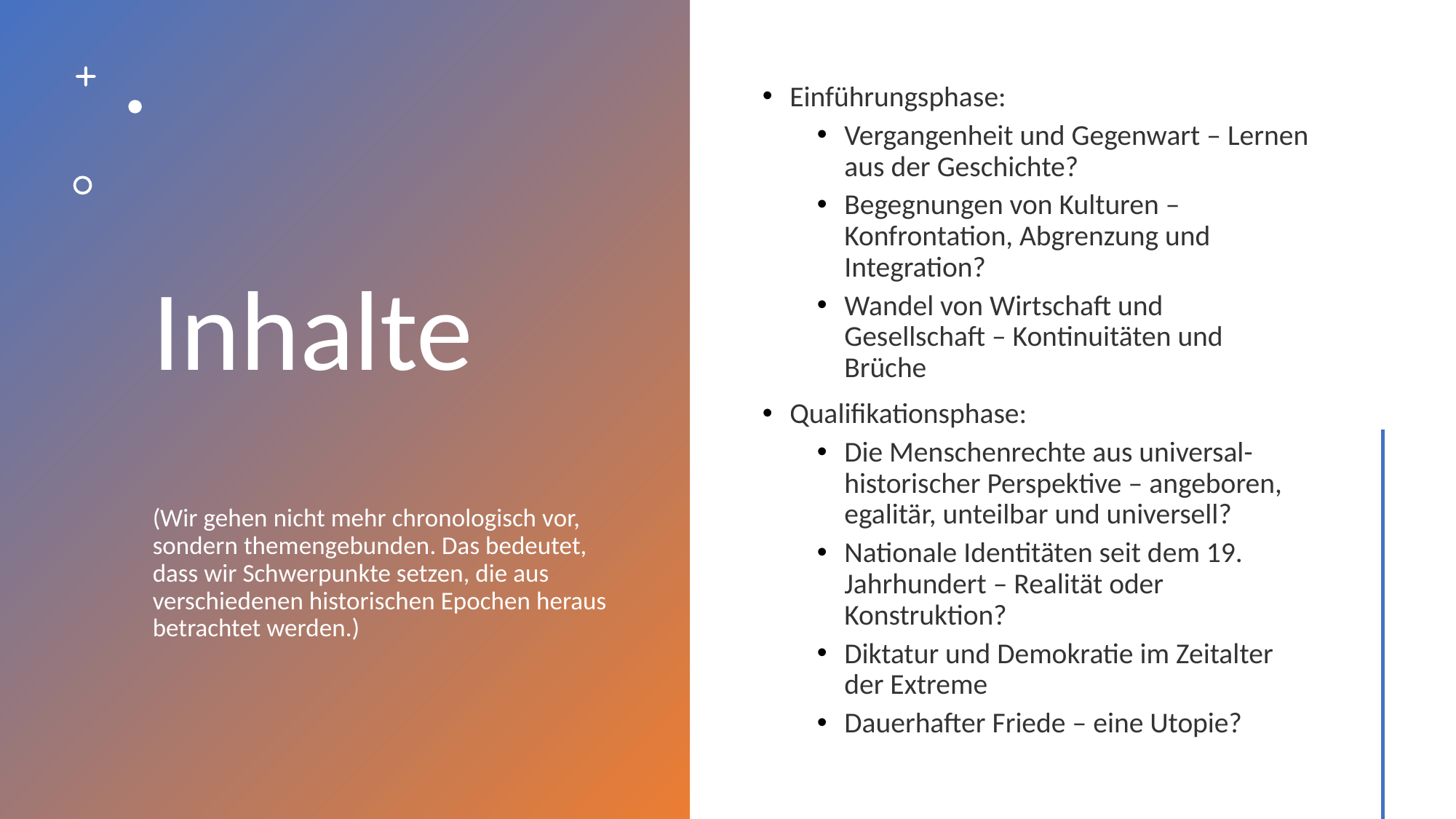

# Inhalte (Wir gehen nicht mehr chronologisch vor, sondern themengebunden. Das bedeutet, dass wir Schwerpunkte setzen, die aus verschiedenen historischen Epochen heraus betrachtet werden.)
Einführungsphase:
Vergangenheit und Gegenwart – Lernen aus der Geschichte?
Begegnungen von Kulturen – Konfrontation, Abgrenzung und Integration?
Wandel von Wirtschaft und Gesellschaft – Kontinuitäten und Brüche
Qualifikationsphase:
Die Menschenrechte aus universal-historischer Perspektive – angeboren, egalitär, unteilbar und universell?
Nationale Identitäten seit dem 19. Jahrhundert – Realität oder Konstruktion?
Diktatur und Demokratie im Zeitalter der Extreme
Dauerhafter Friede – eine Utopie?